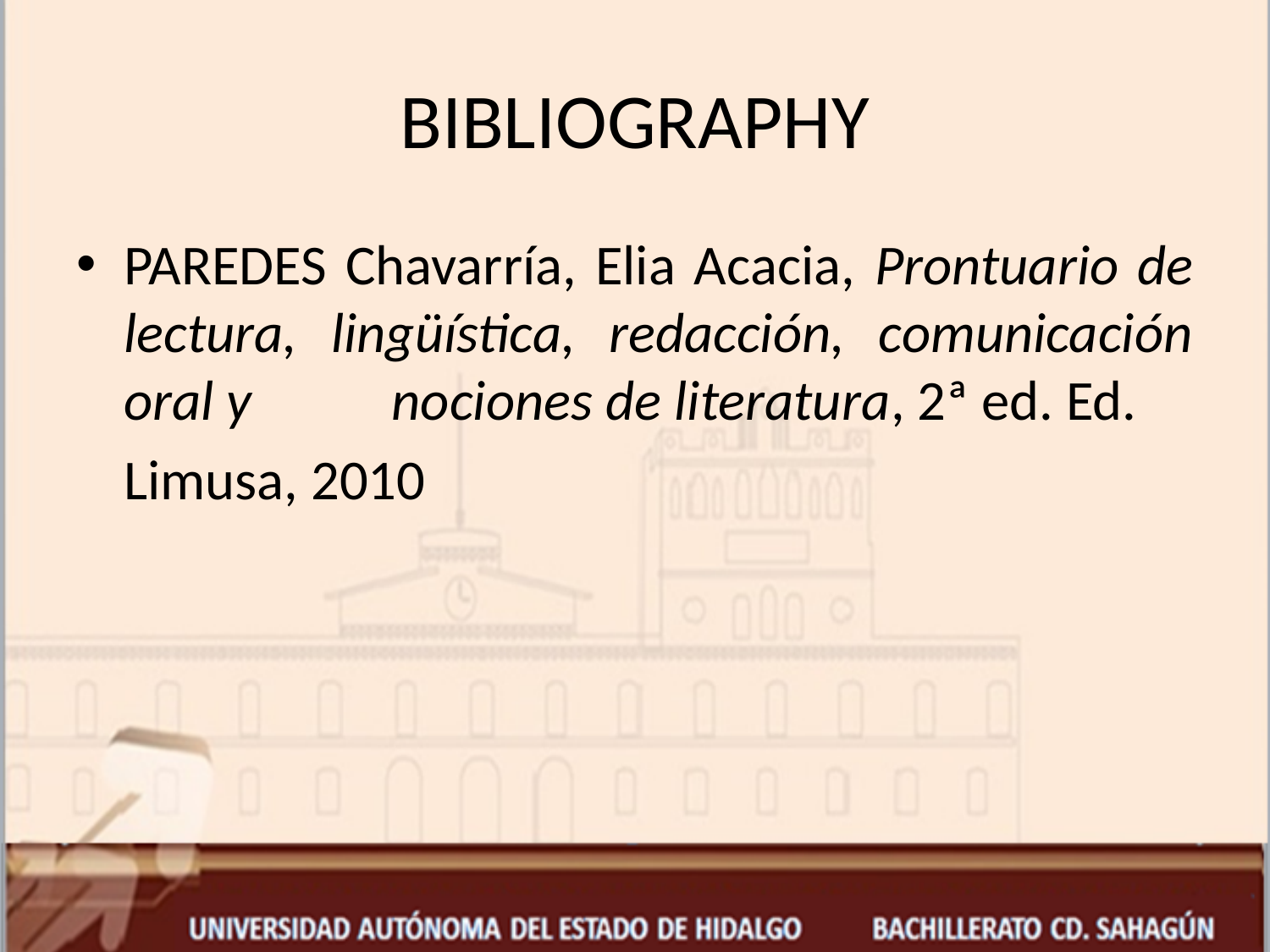

# BIBLIOGRAPHY
PAREDES Chavarría, Elia Acacia, Prontuario de lectura, lingüística, redacción, comunicación oral y           nociones de literatura, 2ª ed. Ed.
   Limusa, 2010